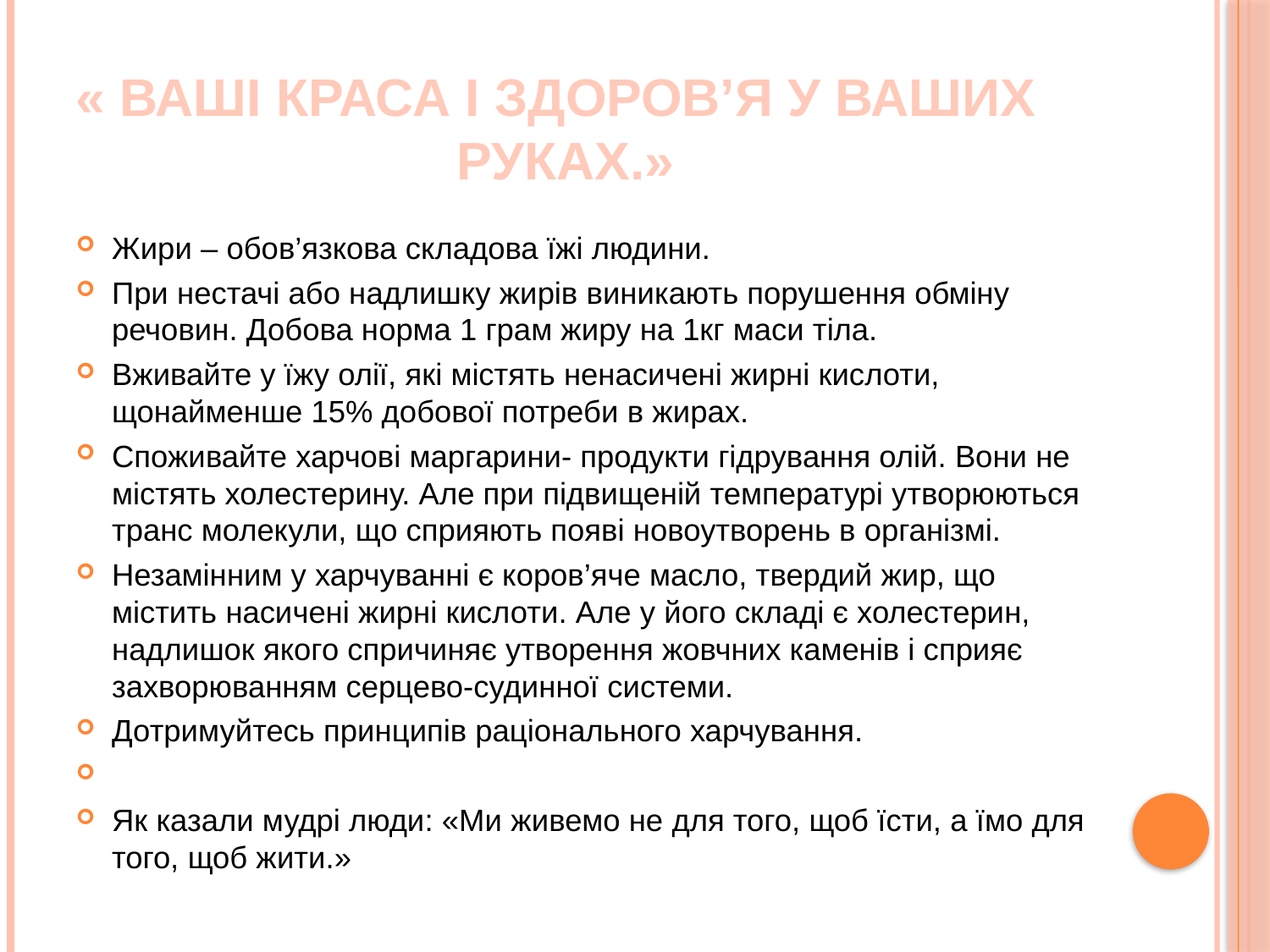

# « ВАШІ КРАСА І ЗДОРОВ’Я У ВАШИХ РУКАХ.»
Жири – обов’язкова складова їжі людини.
При нестачі або надлишку жирів виникають порушення обміну речовин. Добова норма 1 грам жиру на 1кг маси тіла.
Вживайте у їжу олії, які містять ненасичені жирні кислоти, щонайменше 15% добової потреби в жирах.
Споживайте харчові маргарини- продукти гідрування олій. Вони не містять холестерину. Але при підвищеній температурі утворюються транс молекули, що сприяють появі новоутворень в організмі.
Незамінним у харчуванні є коров’яче масло, твердий жир, що містить насичені жирні кислоти. Але у його складі є холестерин, надлишок якого спричиняє утворення жовчних каменів і сприяє захворюванням серцево-судинної системи.
Дотримуйтесь принципів раціонального харчування.

Як казали мудрі люди: «Ми живемо не для того, щоб їсти, а їмо для того, щоб жити.»